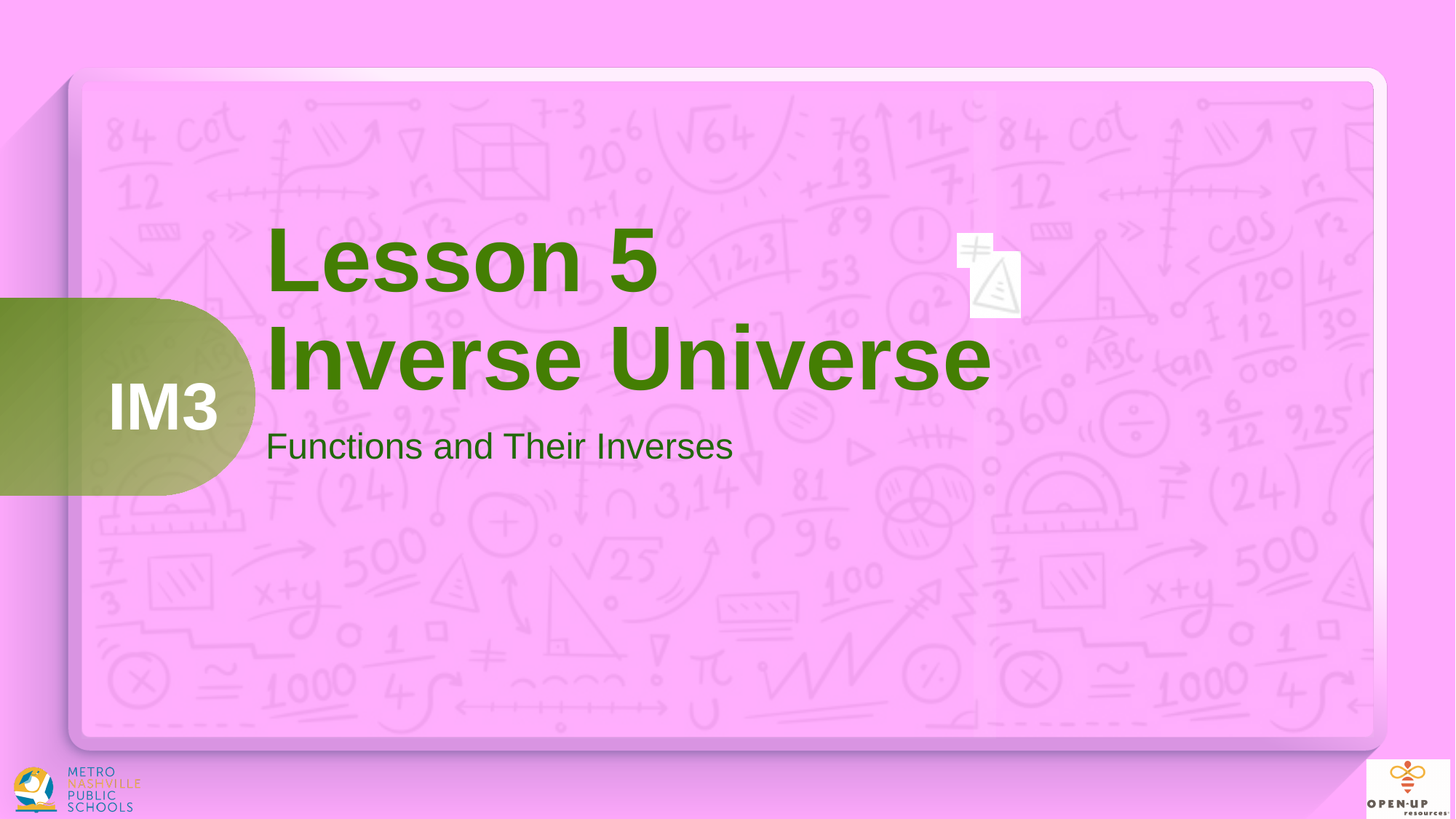

# Lesson 5 Inverse Universe
Functions and Their Inverses